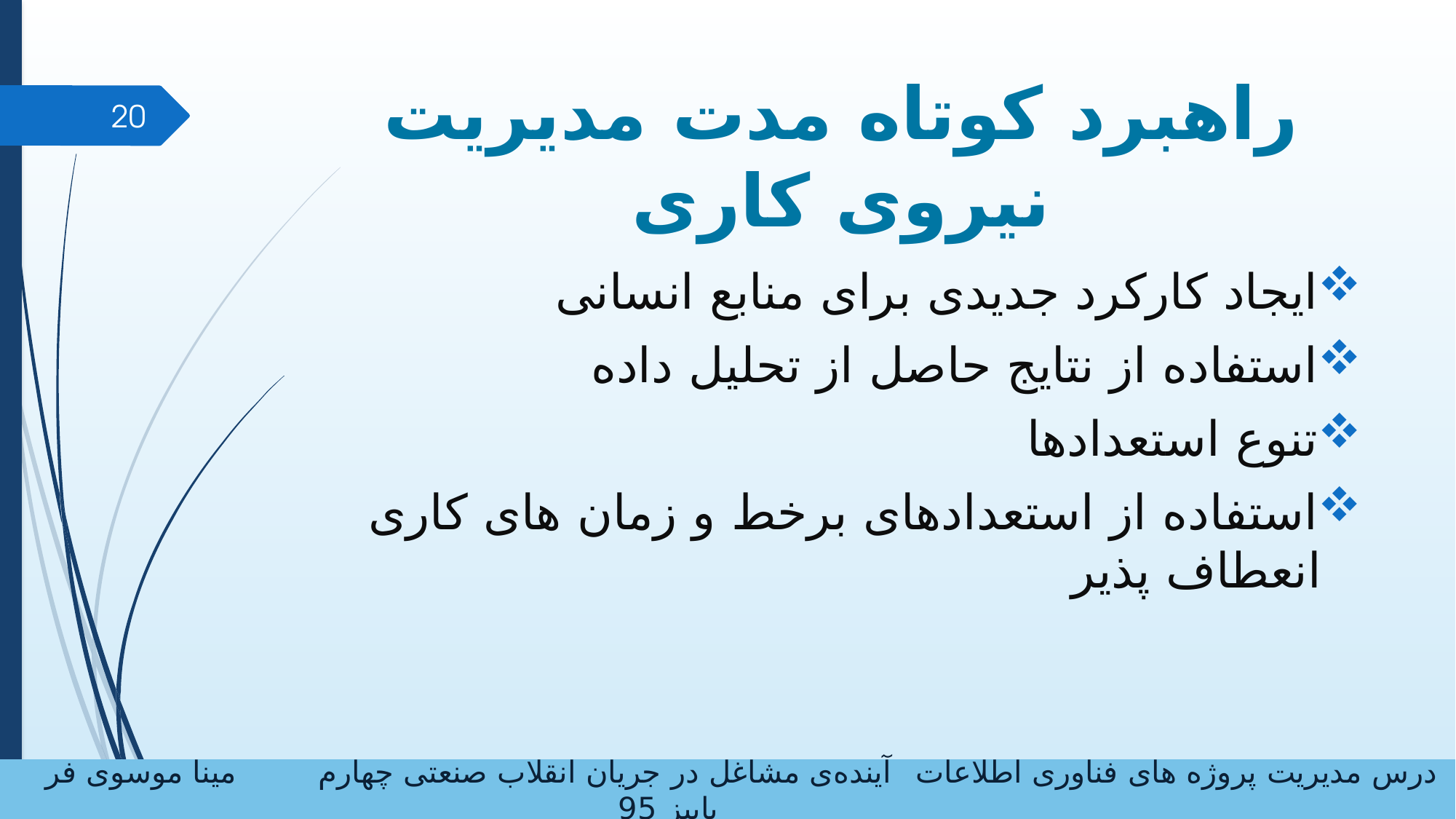

# راهبرد کوتاه مدت مدیریت نیروی کاری
20
ایجاد کارکرد جدیدی برای منابع انسانی
استفاده از نتایج حاصل از تحلیل داده
تنوع استعدادها
استفاده از استعدادهای برخط و زمان های کاری انعطاف پذیر
درس مدیریت پروژه های فناوری اطلاعات		آینده‌ی مشاغل در جریان انقلاب صنعتی چهارم		مینا موسوی فر			پاییز 95